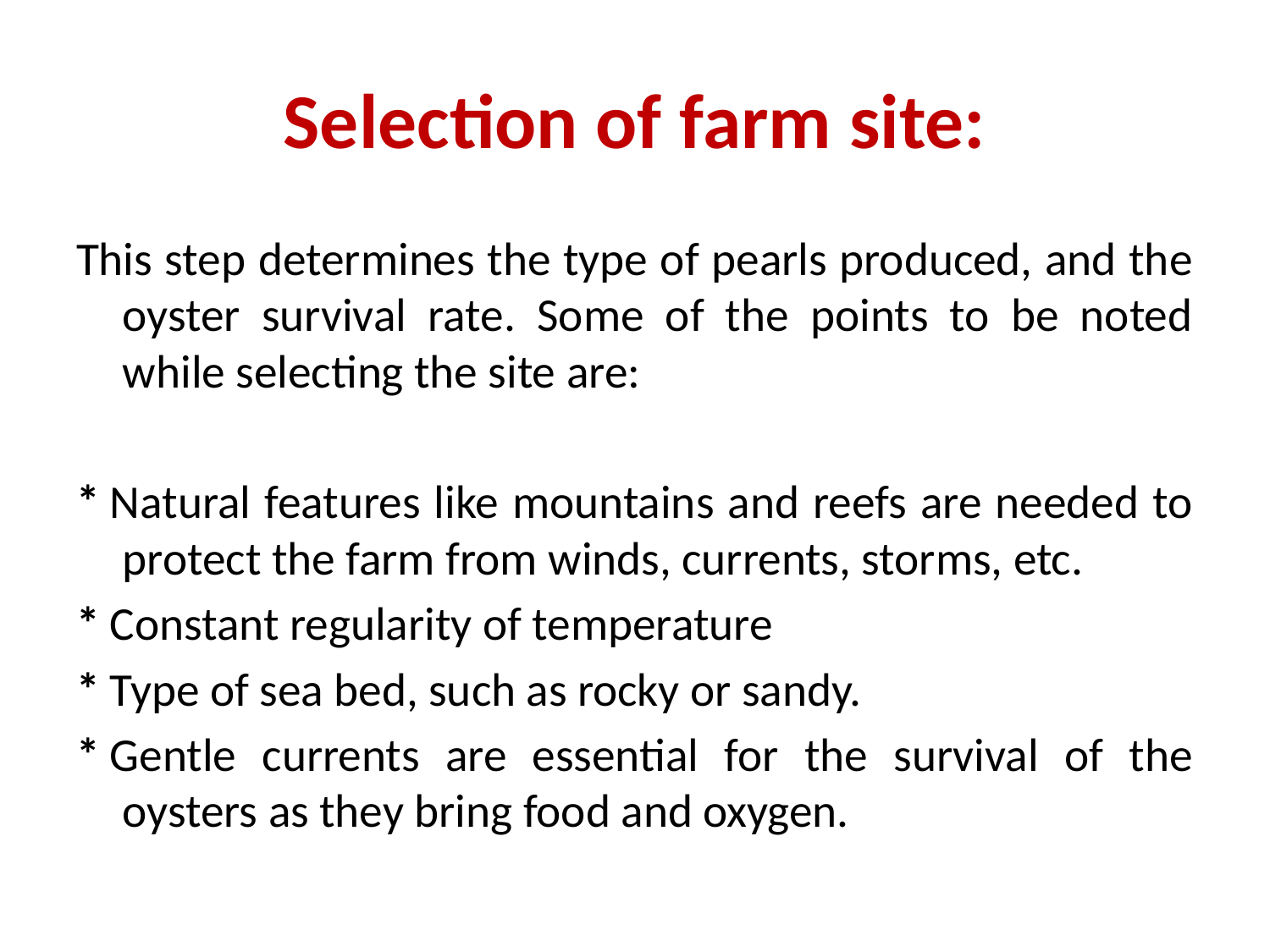

# Selection of farm site:
This step determines the type of pearls produced, and the oyster survival rate. Some of the points to be noted while selecting the site are:

* Natural features like mountains and reefs are needed to protect the farm from winds, currents, storms, etc.
* Constant regularity of temperature
* Type of sea bed, such as rocky or sandy.
* Gentle currents are essential for the survival of the oysters as they bring food and oxygen.